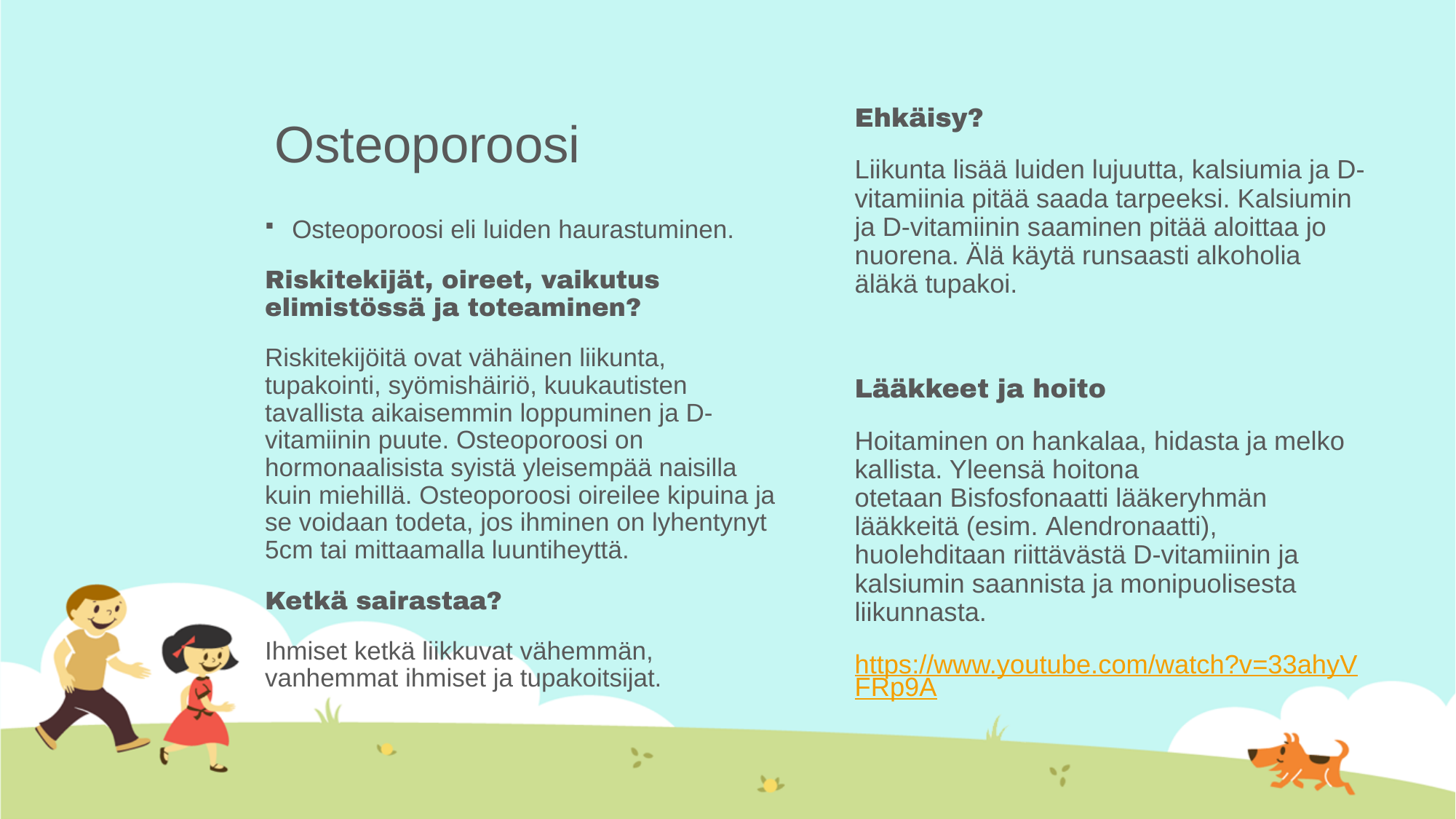

# Osteoporoosi
Ehkäisy?
Liikunta lisää luiden lujuutta, kalsiumia ja D-vitamiinia pitää saada tarpeeksi. Kalsiumin ja D-vitamiinin saaminen pitää aloittaa jo nuorena. Älä käytä runsaasti alkoholia äläkä tupakoi.

Lääkkeet ja hoito
Hoitaminen on hankalaa, hidasta ja melko kallista. Yleensä hoitona otetaan Bisfosfonaatti lääkeryhmän lääkkeitä (esim. Alendronaatti), huolehditaan riittävästä D-vitamiinin ja kalsiumin saannista ja monipuolisesta liikunnasta.
https://www.youtube.com/watch?v=33ahyVFRp9A
Osteoporoosi eli luiden haurastuminen.
Riskitekijät, oireet, vaikutus elimistössä ja toteaminen?
Riskitekijöitä ovat vähäinen liikunta, tupakointi, syömishäiriö, kuukautisten tavallista aikaisemmin loppuminen ja D-vitamiinin puute. Osteoporoosi on hormonaalisista syistä yleisempää naisilla kuin miehillä. Osteoporoosi oireilee kipuina ja se voidaan todeta, jos ihminen on lyhentynyt 5cm tai mittaamalla luuntiheyttä.
Ketkä sairastaa?
Ihmiset ketkä liikkuvat vähemmän, vanhemmat ihmiset ja tupakoitsijat.